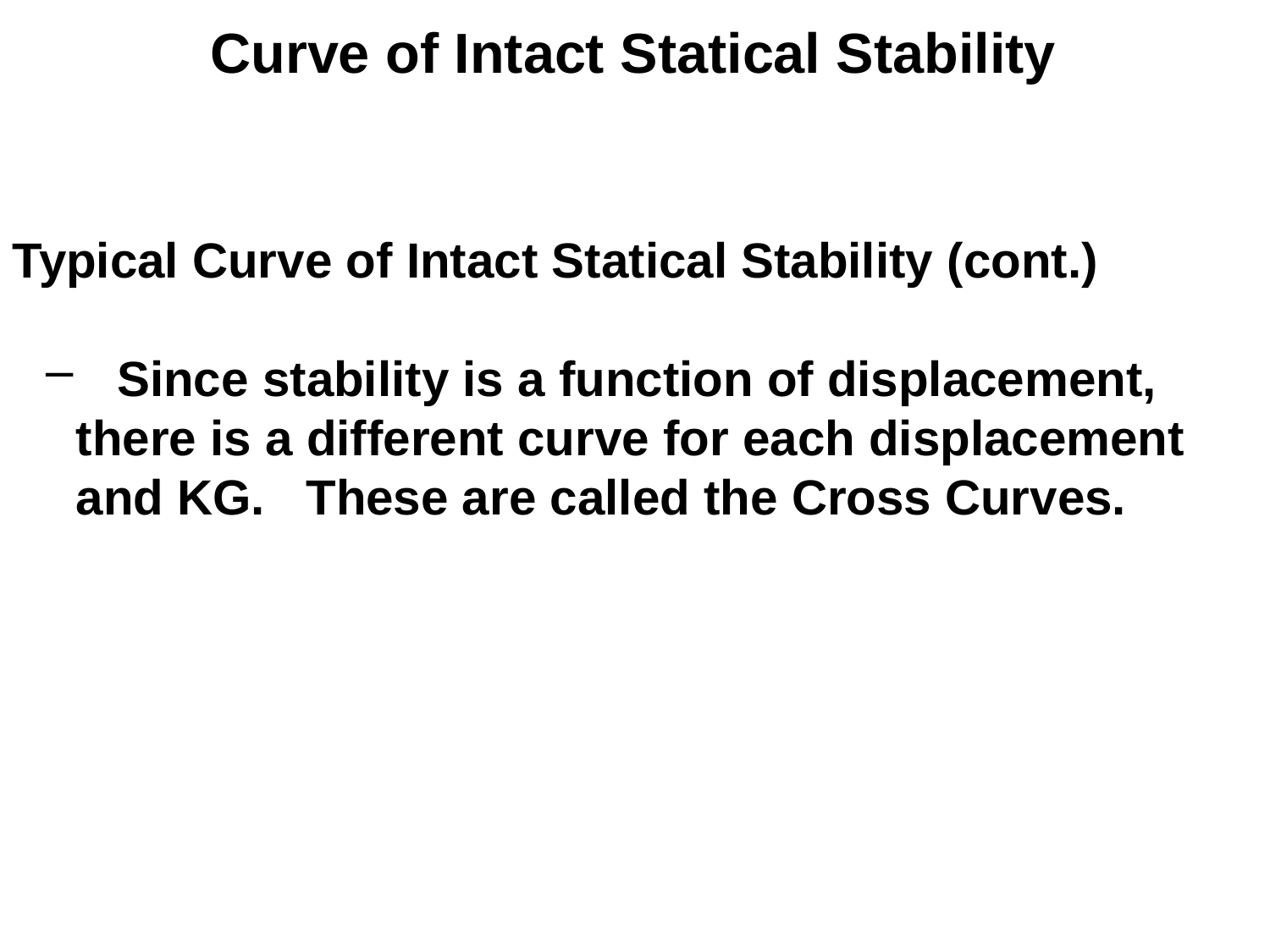

Curve of Intact Statical Stability
Typical Curve of Intact Statical Stability (cont.)

   Since stability is a function of displacement, there is a different curve for each displacement and KG.   These are called the Cross Curves.